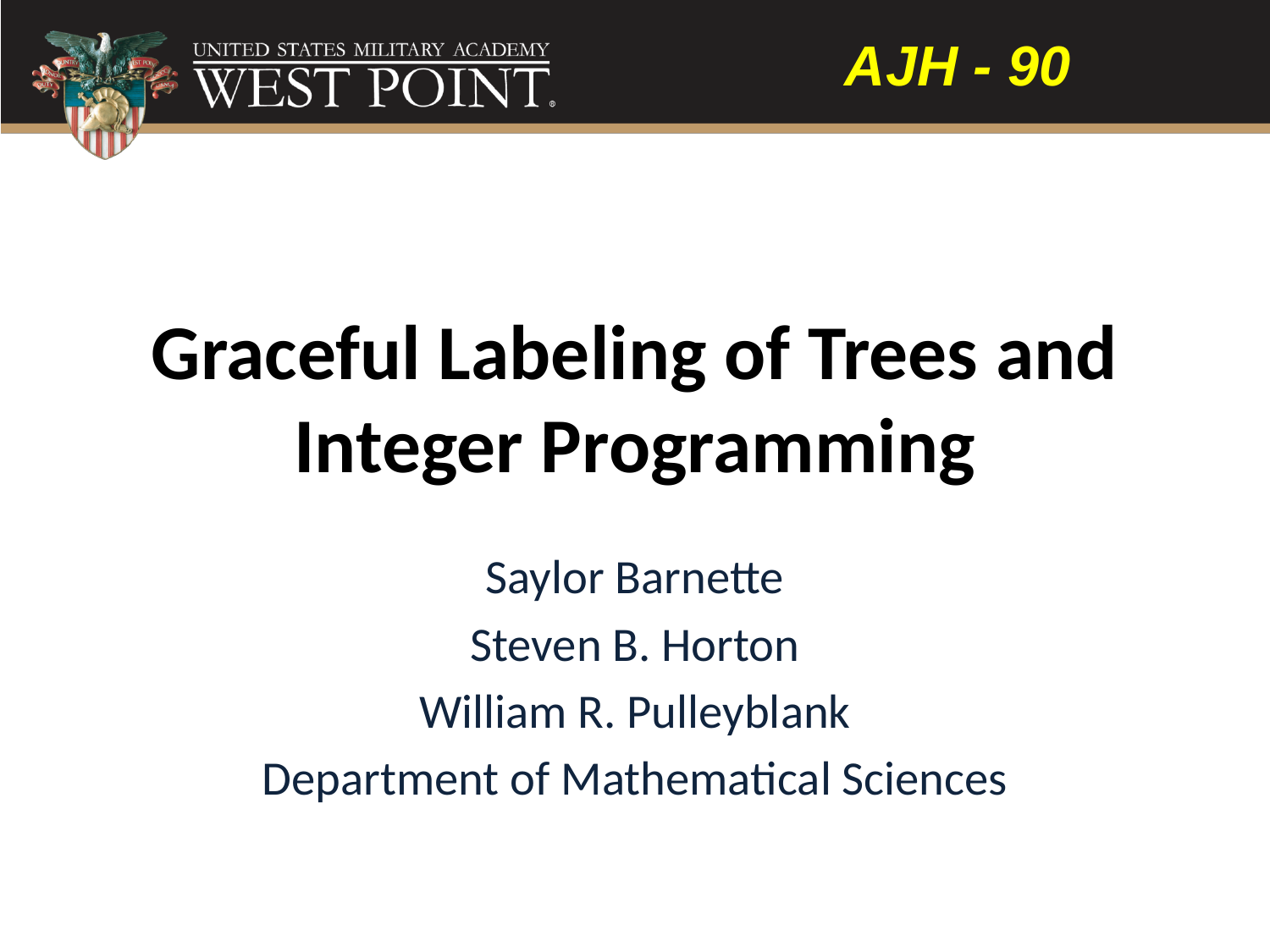

AJH - 90
# Graceful Labeling of Trees and Integer Programming
Saylor Barnette
Steven B. Horton
William R. Pulleyblank
Department of Mathematical Sciences